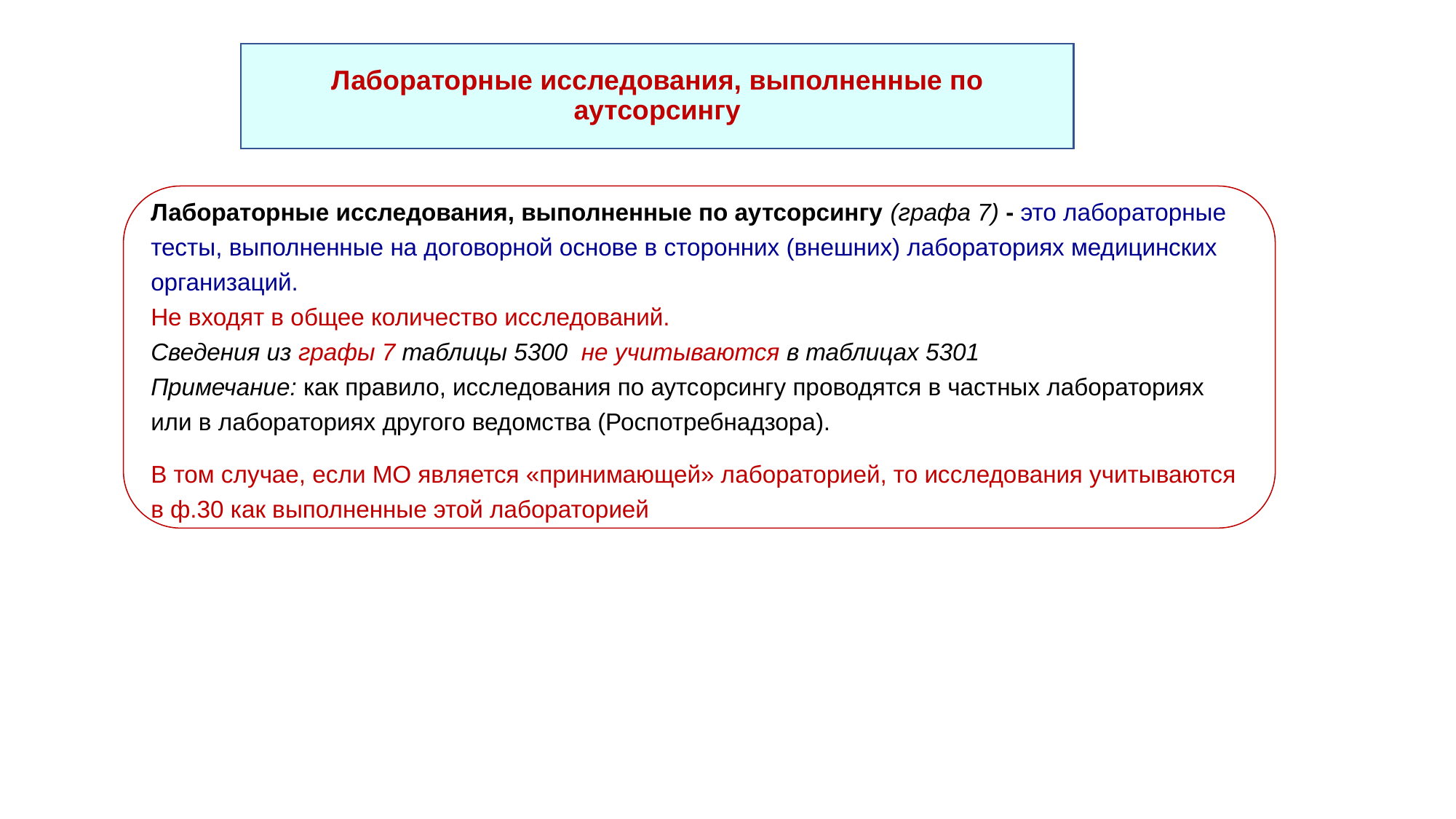

# Лабораторные исследования, выполненные по аутсорсингу

Лабораторные исследования, выполненные по аутсорсингу (графа 7) - это лабораторные тесты, выполненные на договорной основе в сторонних (внешних) лабораториях медицинских организаций.
Не входят в общее количество исследований.
Сведения из графы 7 таблицы 5300  не учитываются в таблицах 5301
Примечание: как правило, исследования по аутсорсингу проводятся в частных лабораториях или в лабораториях другого ведомства (Роспотребнадзора).
В том случае, если МО является «принимающей» лабораторией, то исследования учитываются в ф.30 как выполненные этой лабораторией